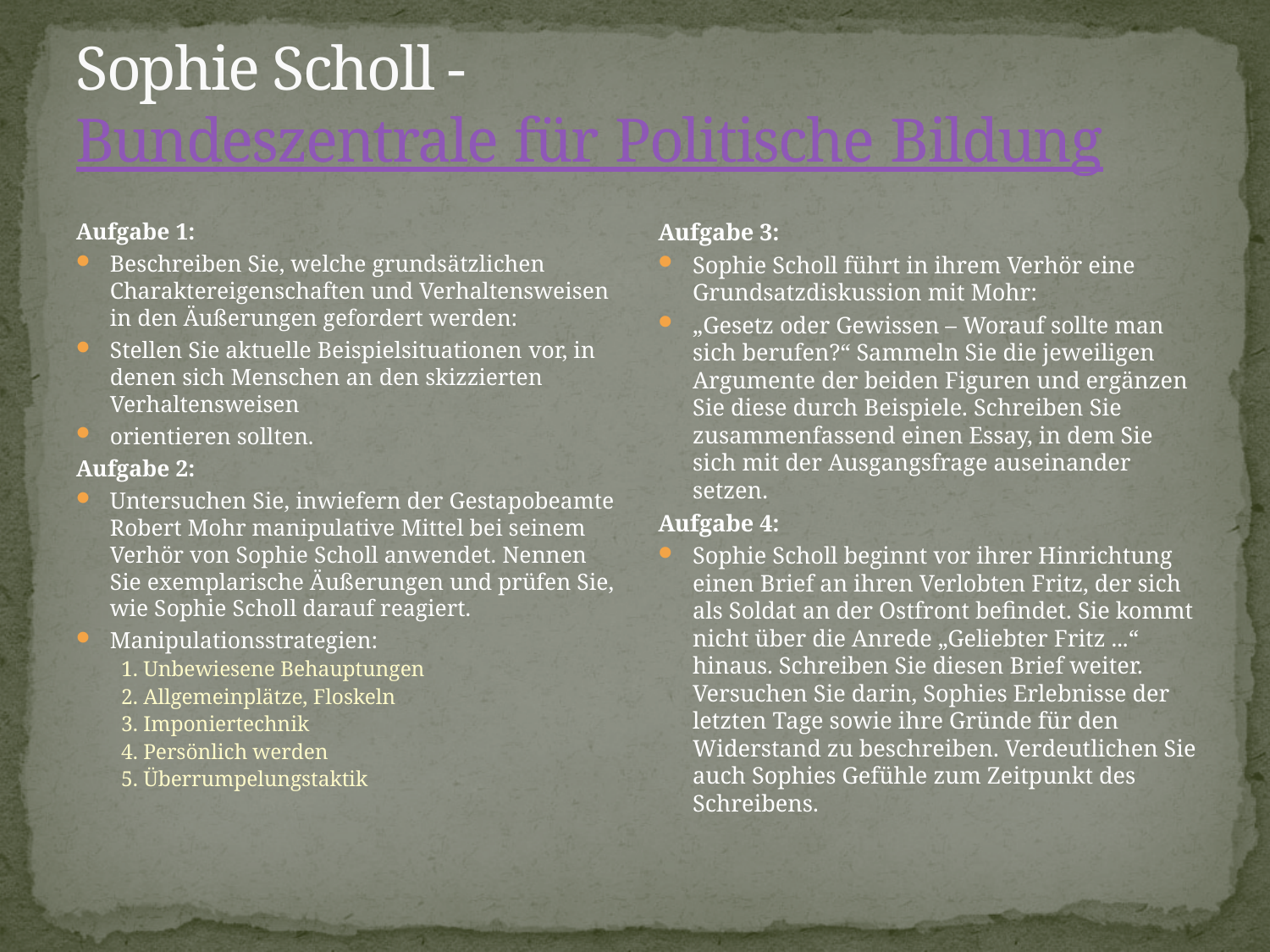

# Sophie Scholl - Bundeszentrale für Politische Bildung
Aufgabe 1:
Beschreiben Sie, welche grundsätzlichen Charaktereigenschaften und Verhaltensweisen in den Äußerungen gefordert werden:
Stellen Sie aktuelle Beispielsituationen vor, in denen sich Menschen an den skizzierten Verhaltensweisen
orientieren sollten.
Aufgabe 2:
Untersuchen Sie, inwiefern der Gestapobeamte Robert Mohr manipulative Mittel bei seinem Verhör von Sophie Scholl anwendet. Nennen Sie exemplarische Äußerungen und prüfen Sie, wie Sophie Scholl darauf reagiert.
Manipulationsstrategien:
1. Unbewiesene Behauptungen
2. Allgemeinplätze, Floskeln
3. Imponiertechnik
4. Persönlich werden
5. Überrumpelungstaktik
Aufgabe 3:
Sophie Scholl führt in ihrem Verhör eine Grundsatzdiskussion mit Mohr:
„Gesetz oder Gewissen – Worauf sollte man sich berufen?“ Sammeln Sie die jeweiligen Argumente der beiden Figuren und ergänzen Sie diese durch Beispiele. Schreiben Sie zusammenfassend einen Essay, in dem Sie sich mit der Ausgangsfrage auseinander setzen.
Aufgabe 4:
Sophie Scholl beginnt vor ihrer Hinrichtung einen Brief an ihren Verlobten Fritz, der sich als Soldat an der Ostfront befindet. Sie kommt nicht über die Anrede „Geliebter Fritz ...“ hinaus. Schreiben Sie diesen Brief weiter. Versuchen Sie darin, Sophies Erlebnisse der  letzten Tage sowie ihre Gründe für den Widerstand zu beschreiben. Verdeutlichen Sie auch Sophies Gefühle zum Zeitpunkt des Schreibens.